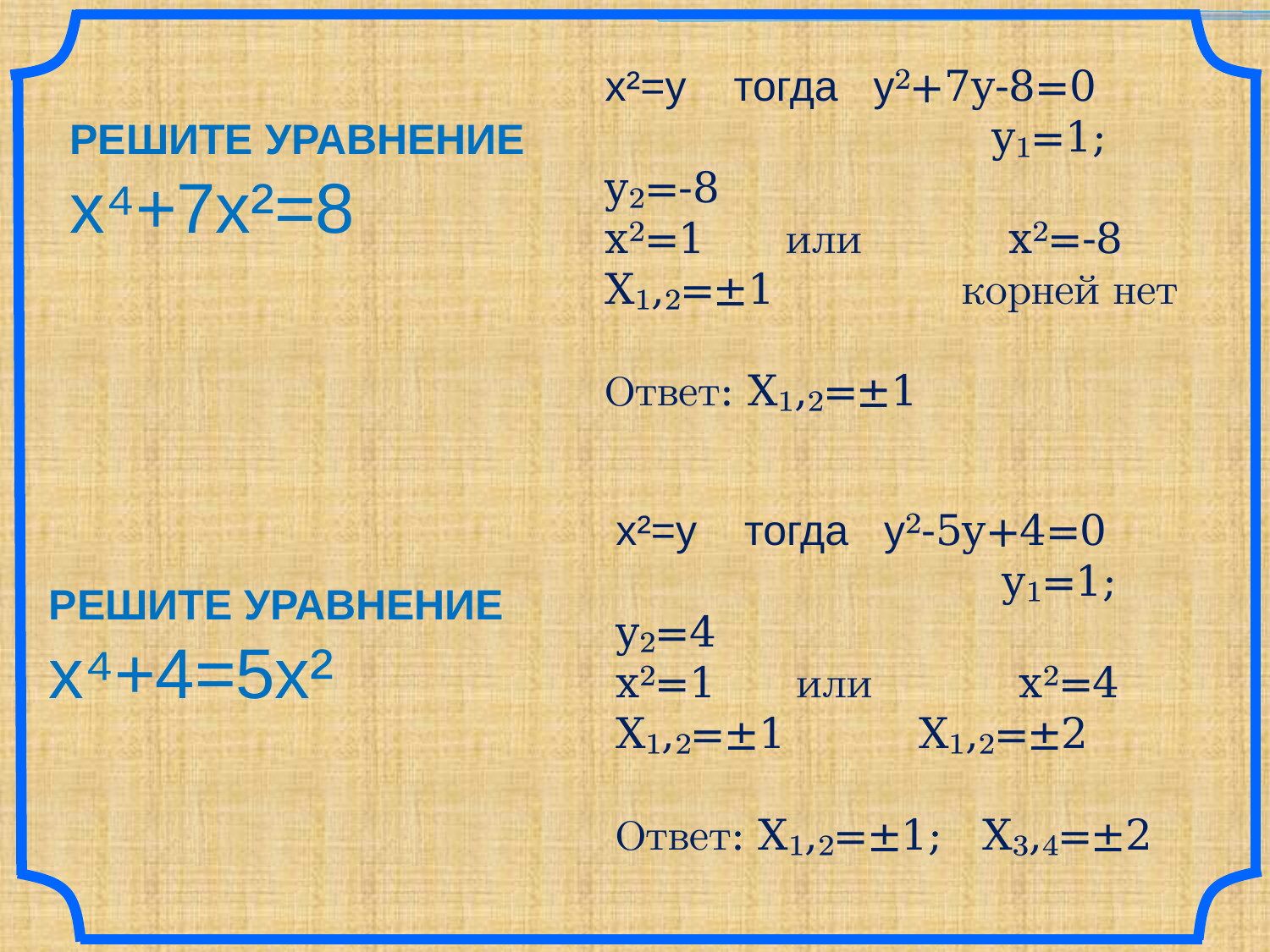

x²=y    тогда   y²+7y-8=0
                             y₁=1;  y₂=-8
x²=1      или           x²=-8
X₁,₂=±1              корней нет

Ответ: X₁,₂=±1

РЕШИТЕ УРАВНЕНИЕ
x⁴+7x²=8
x²=y    тогда   y²-5y+4=0
                             y₁=1;  y₂=4
x²=1      или           x²=4
X₁,₂=±1          X₁,₂=±2

Ответ: X₁,₂=±1;   X₃,₄=±2

РЕШИТЕ УРАВНЕНИЕ
x⁴+4=5x²